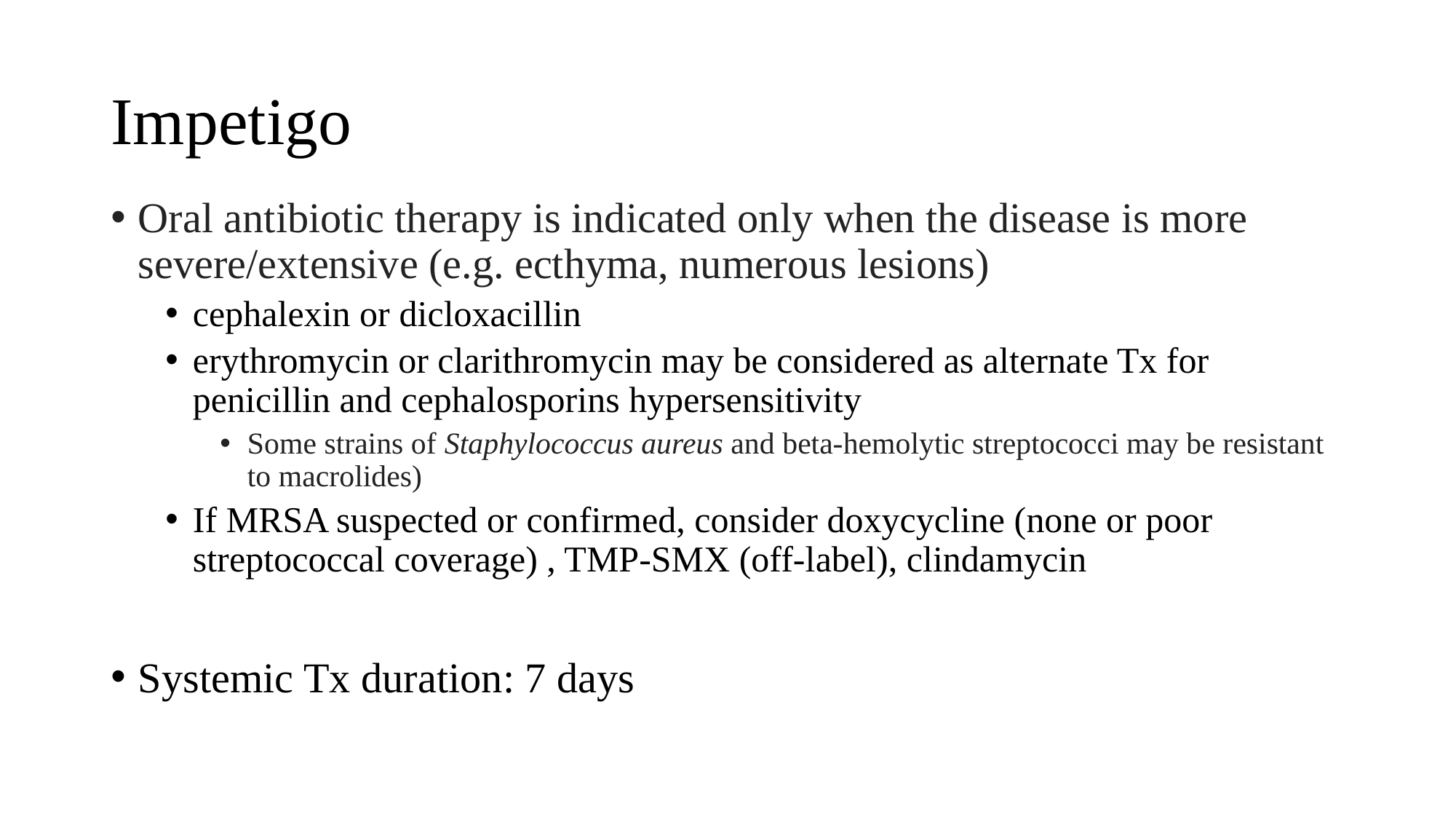

# Impetigo
Oral antibiotic therapy is indicated only when the disease is more severe/extensive (e.g. ecthyma, numerous lesions)
cephalexin or dicloxacillin
erythromycin or clarithromycin may be considered as alternate Tx for penicillin and cephalosporins hypersensitivity
Some strains of Staphylococcus aureus and beta-hemolytic streptococci may be resistant to macrolides)
If MRSA suspected or confirmed, consider doxycycline (none or poor streptococcal coverage) , TMP-SMX (off-label), clindamycin

Systemic Tx duration: 7 days